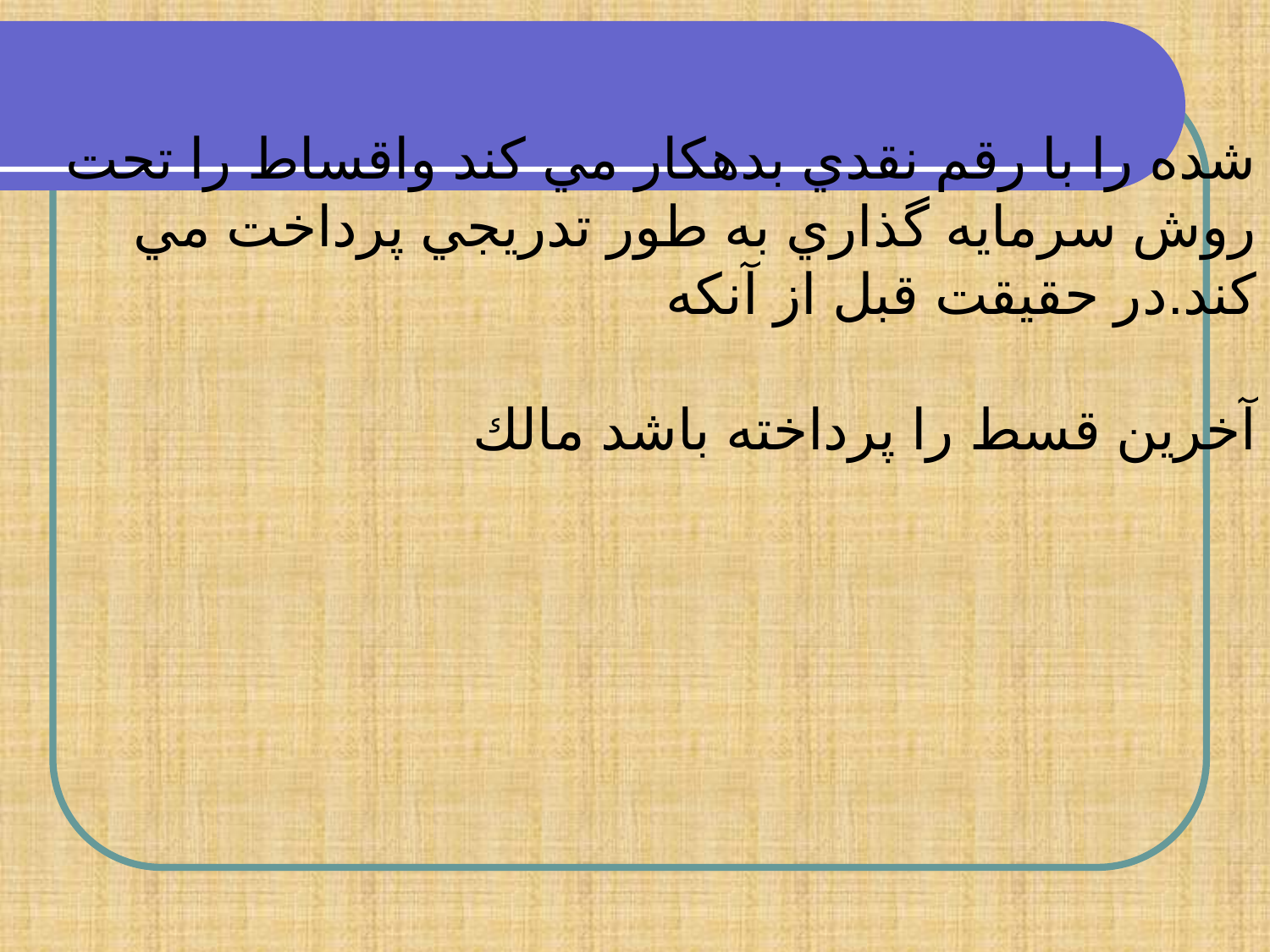

شده را با رقم نقدي بدهكار مي كند واقساط را تحت روش سرمايه گذاري به طور تدريجي پرداخت مي كند.در حقيقت قبل از آنكه

آخرين قسط را پرداخته باشد مالك